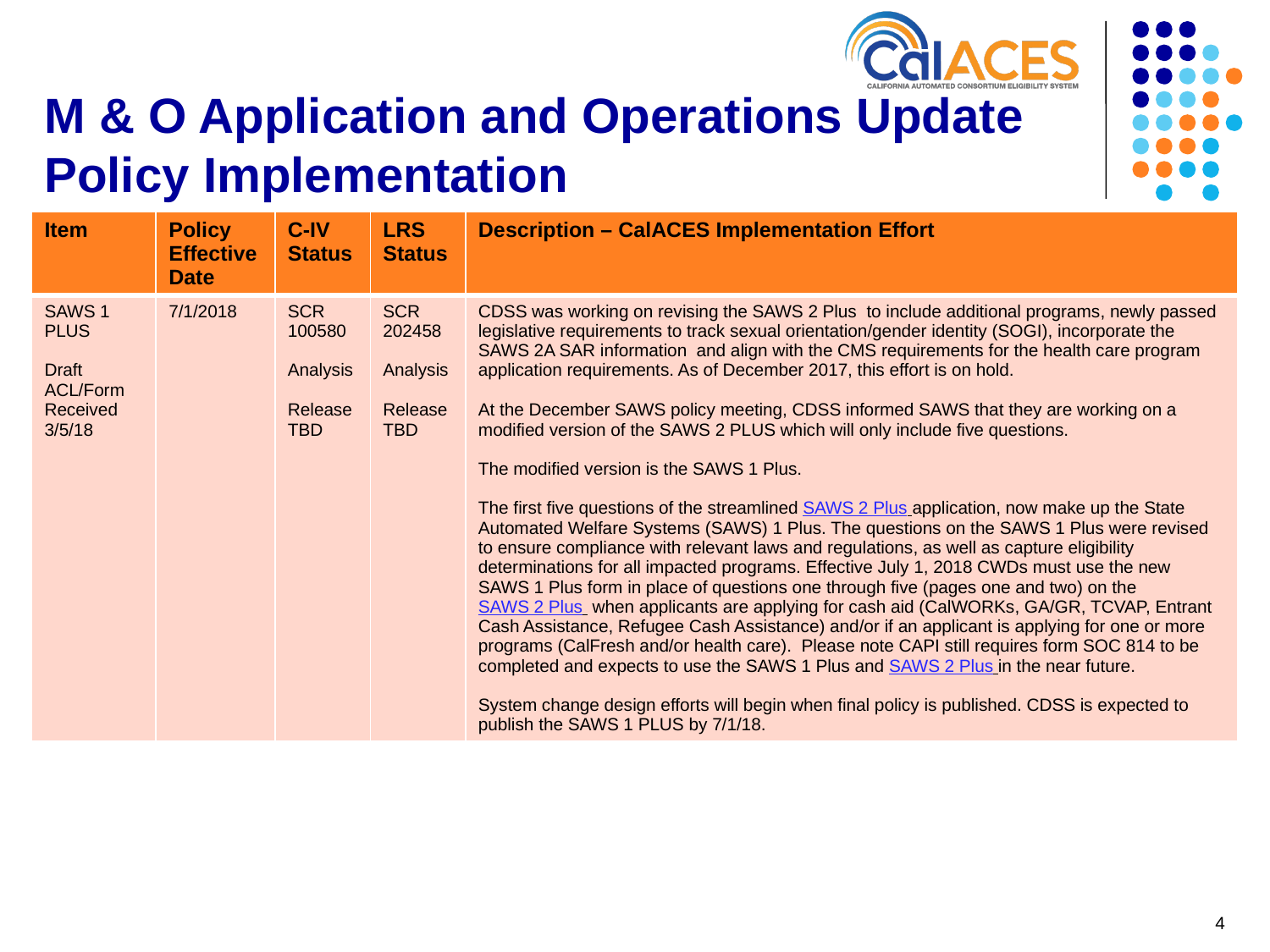

# M & O Application and Operations Update Policy Implementation
| Item | Policy Effective Date | C-IV Status | LRS Status | Description – CalACES Implementation Effort |
| --- | --- | --- | --- | --- |
| SAWS 1 PLUS Draft ACL/Form Received 3/5/18 | 7/1/2018 | SCR 100580 Analysis Release TBD | SCR  202458 Analysis Release TBD | CDSS was working on revising the SAWS 2 Plus to include additional programs, newly passed legislative requirements to track sexual orientation/gender identity (SOGI), incorporate the SAWS 2A SAR information  and align with the CMS requirements for the health care program application requirements. As of December 2017, this effort is on hold. At the December SAWS policy meeting, CDSS informed SAWS that they are working on a modified version of the SAWS 2 PLUS which will only include five questions. The modified version is the SAWS 1 Plus. The first five questions of the streamlined SAWS 2 Plus application, now make up the State Automated Welfare Systems (SAWS) 1 Plus. The questions on the SAWS 1 Plus were revised to ensure compliance with relevant laws and regulations, as well as capture eligibility determinations for all impacted programs. Effective July 1, 2018 CWDs must use the new SAWS 1 Plus form in place of questions one through five (pages one and two) on the SAWS 2 Plus when applicants are applying for cash aid (CalWORKs, GA/GR, TCVAP, Entrant Cash Assistance, Refugee Cash Assistance) and/or if an applicant is applying for one or more programs (CalFresh and/or health care). Please note CAPI still requires form SOC 814 to be completed and expects to use the SAWS 1 Plus and SAWS 2 Plus in the near future. System change design efforts will begin when final policy is published. CDSS is expected to publish the SAWS 1 PLUS by 7/1/18. |
4